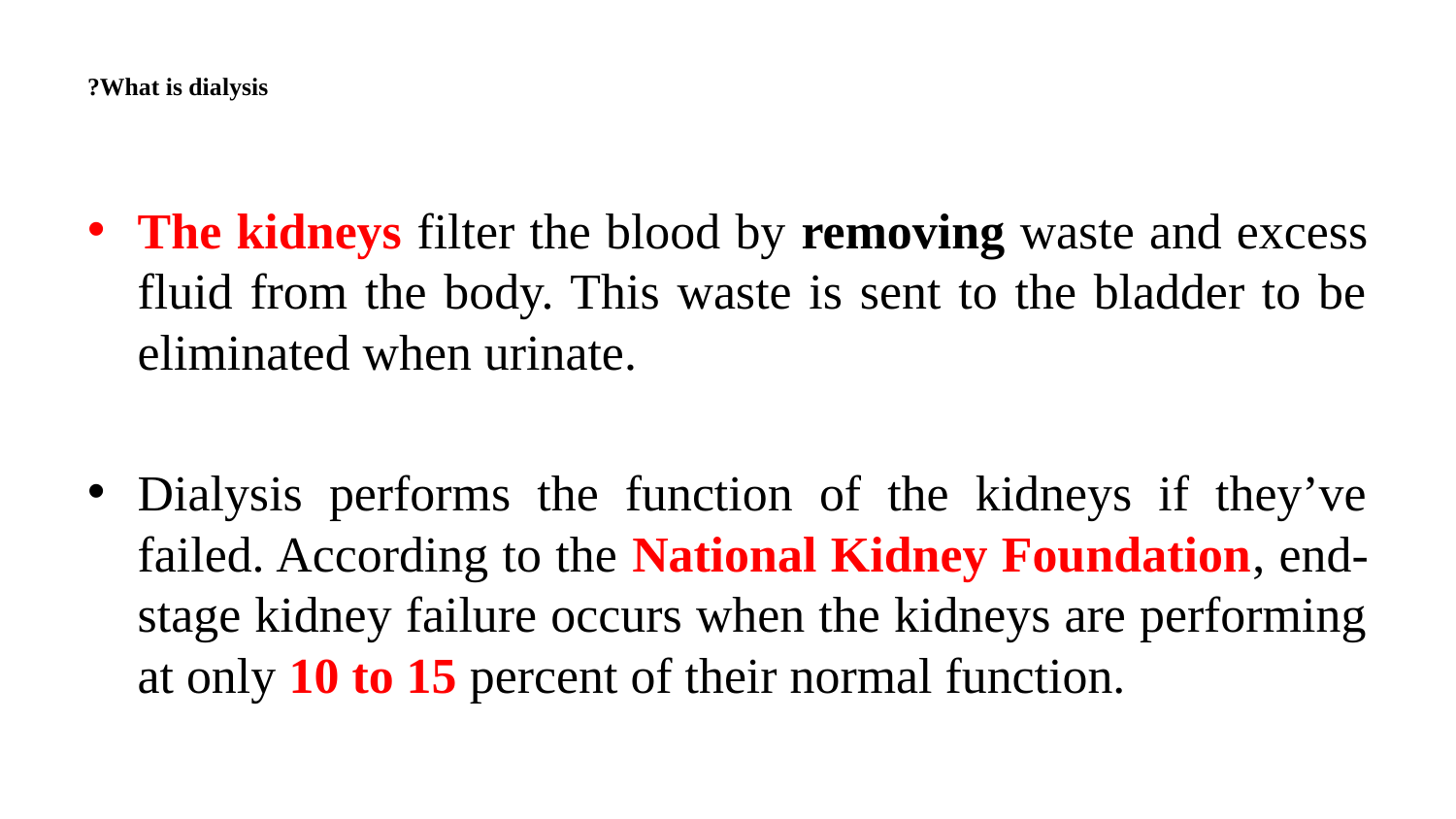

# What is dialysis?
The kidneys filter the blood by removing waste and excess fluid from the body. This waste is sent to the bladder to be eliminated when urinate.

Dialysis performs the function of the kidneys if they’ve failed. According to the National Kidney Foundation, end-stage kidney failure occurs when the kidneys are performing at only 10 to 15 percent of their normal function.